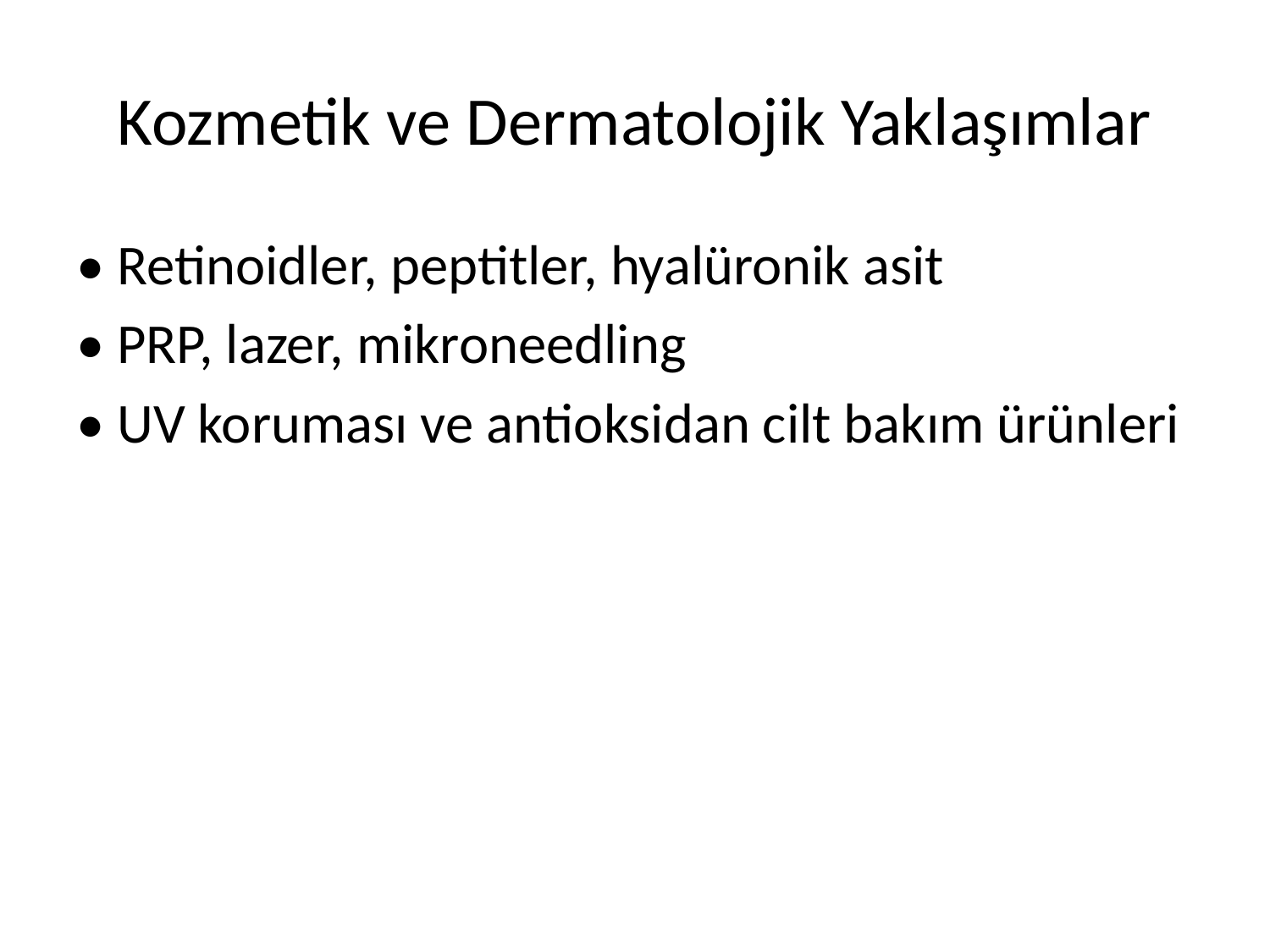

# Kozmetik ve Dermatolojik Yaklaşımlar
• Retinoidler, peptitler, hyalüronik asit
• PRP, lazer, mikroneedling
• UV koruması ve antioksidan cilt bakım ürünleri